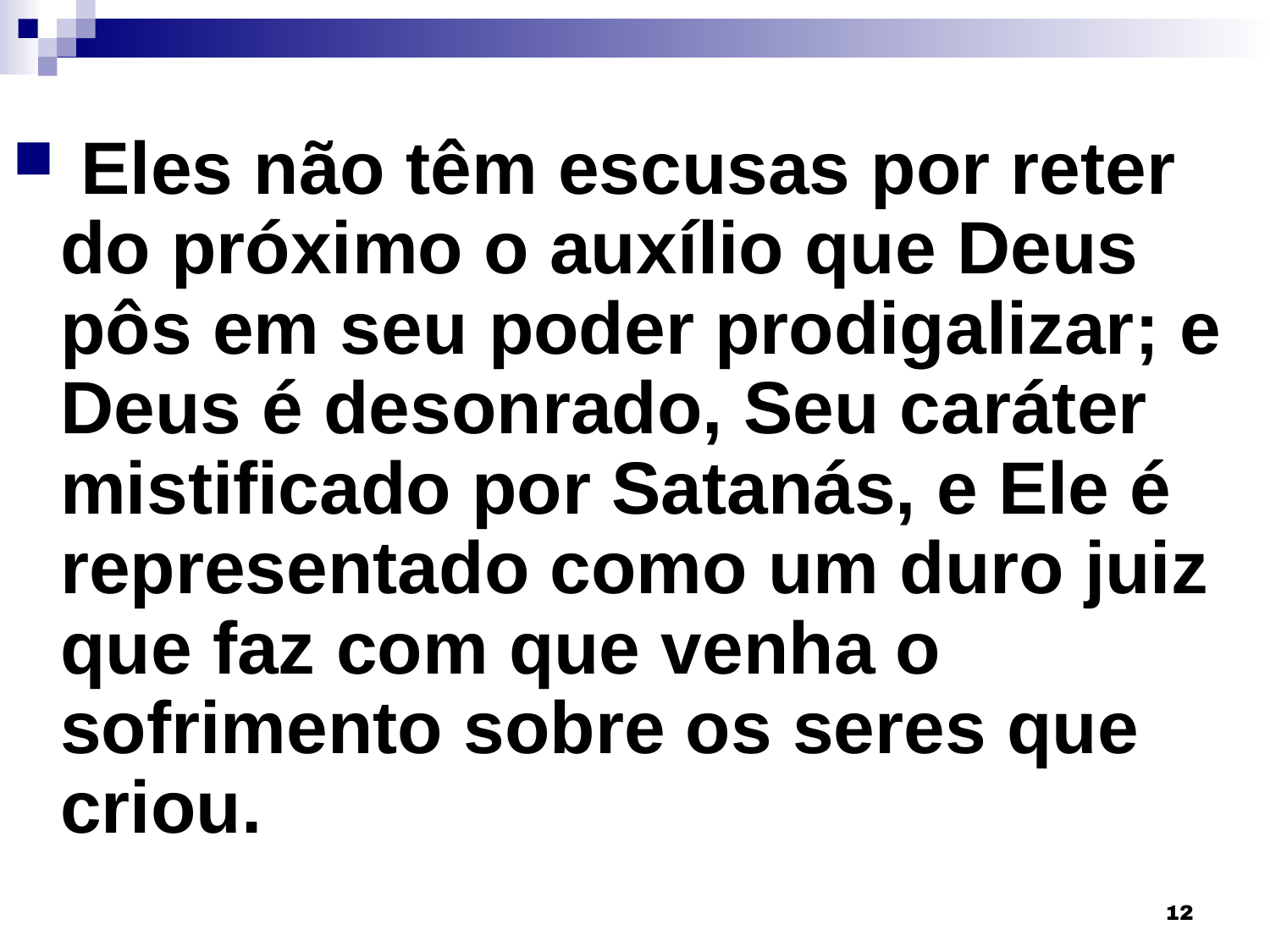

Eles não têm escusas por reter do próximo o auxílio que Deus pôs em seu poder prodigalizar; e Deus é desonrado, Seu caráter mistificado por Satanás, e Ele é representado como um duro juiz que faz com que venha o sofrimento sobre os seres que criou.
12